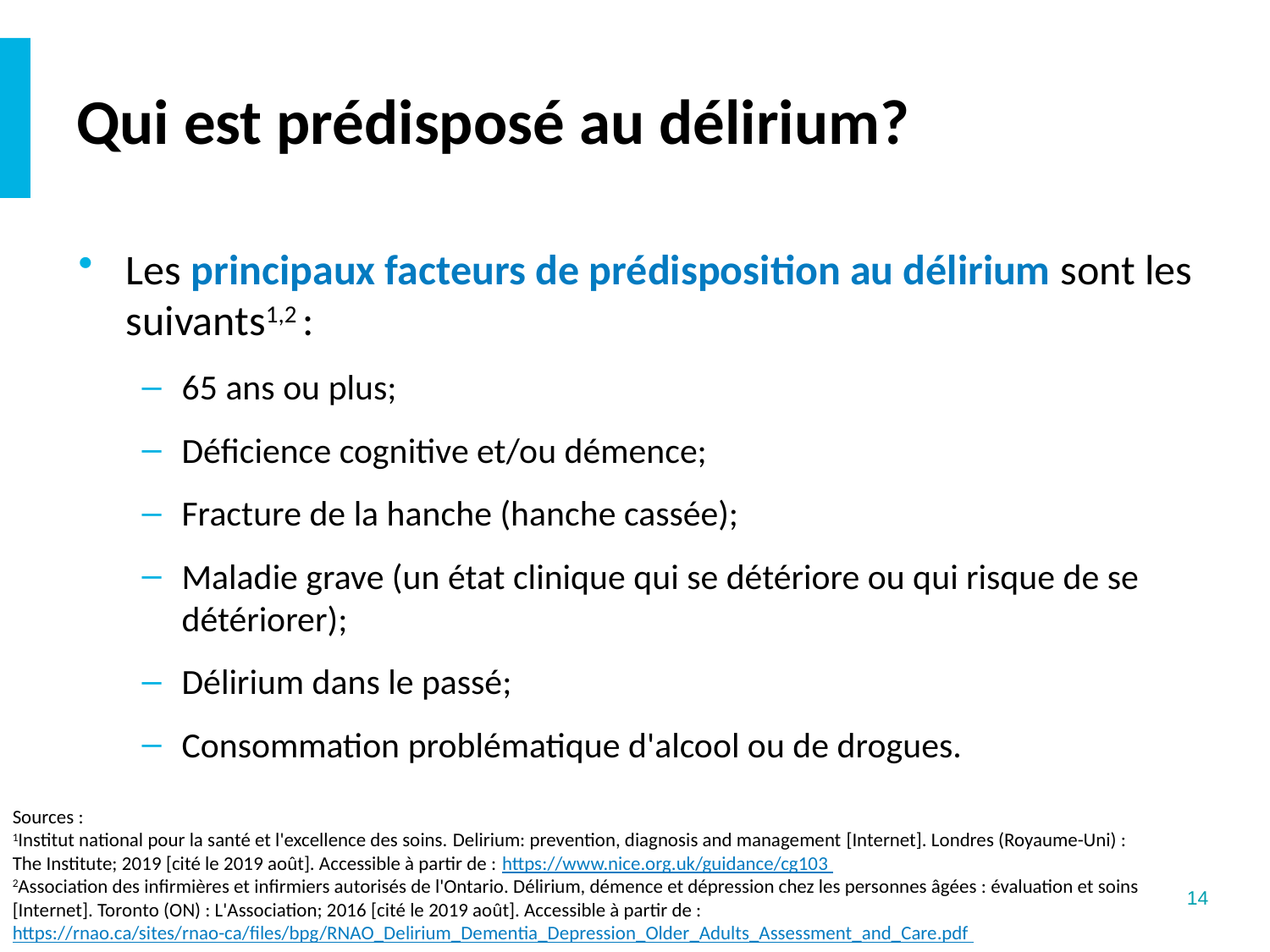

# Qui est prédisposé au délirium?
Les principaux facteurs de prédisposition au délirium sont les suivants1,2 :
65 ans ou plus;
Déficience cognitive et/ou démence;
Fracture de la hanche (hanche cassée);
Maladie grave (un état clinique qui se détériore ou qui risque de se détériorer);
Délirium dans le passé;
Consommation problématique d'alcool ou de drogues.
Sources :
1Institut national pour la santé et l'excellence des soins. Delirium: prevention, diagnosis and management [Internet]. Londres (Royaume-Uni) : The Institute; 2019 [cité le 2019 août]. Accessible à partir de : https://www.nice.org.uk/guidance/cg103
2Association des infirmières et infirmiers autorisés de l'Ontario. Délirium, démence et dépression chez les personnes âgées : évaluation et soins [Internet]. Toronto (ON) : L'Association; 2016 [cité le 2019 août]. Accessible à partir de : https://rnao.ca/sites/rnao-ca/files/bpg/RNAO_Delirium_Dementia_Depression_Older_Adults_Assessment_and_Care.pdf